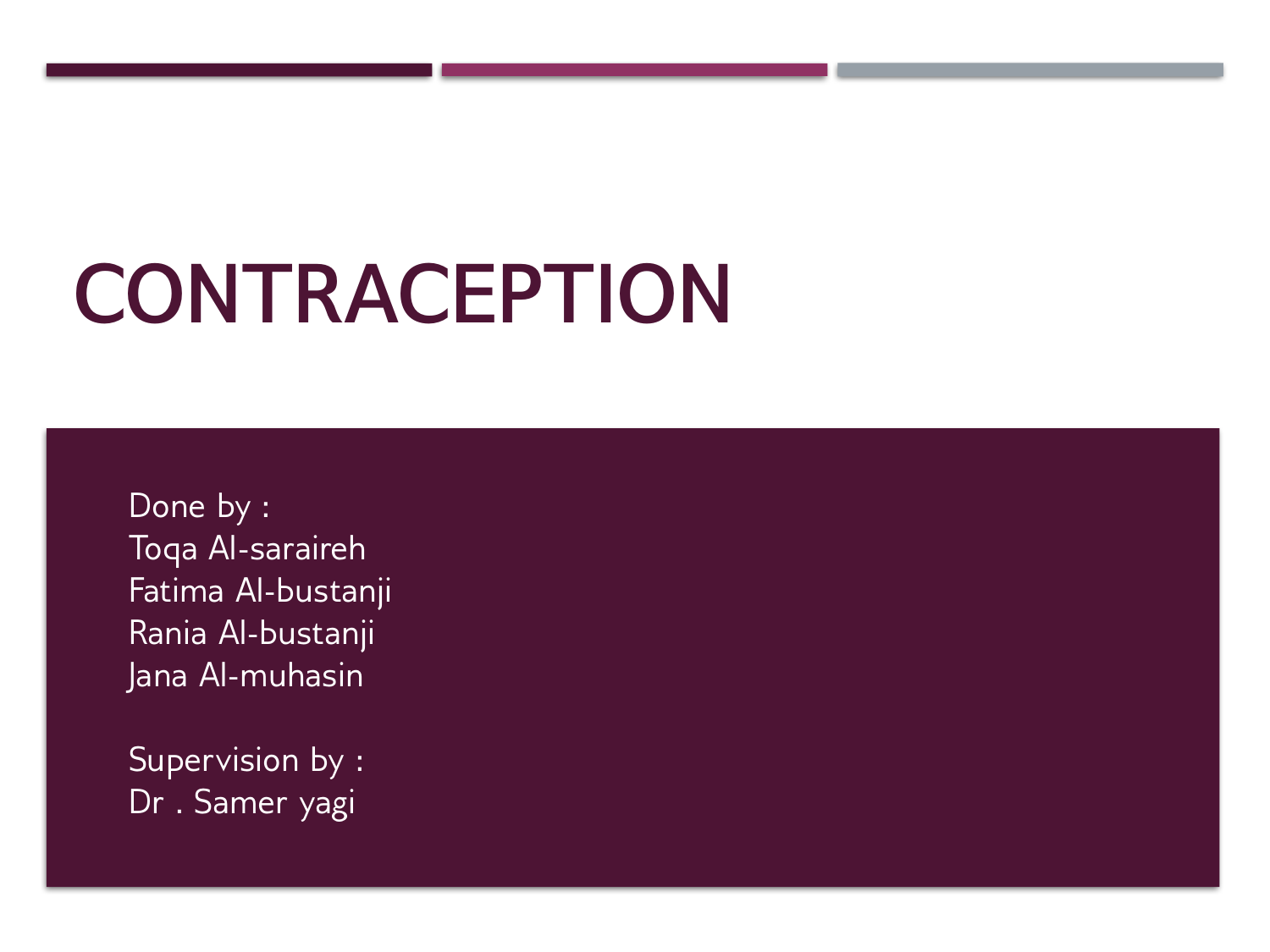

# contraception
Done by :
Toqa Al-saraireh
Fatima Al-bustanji
Rania Al-bustanji
Jana Al-muhasin

Supervision by :
Dr . Samer yagi